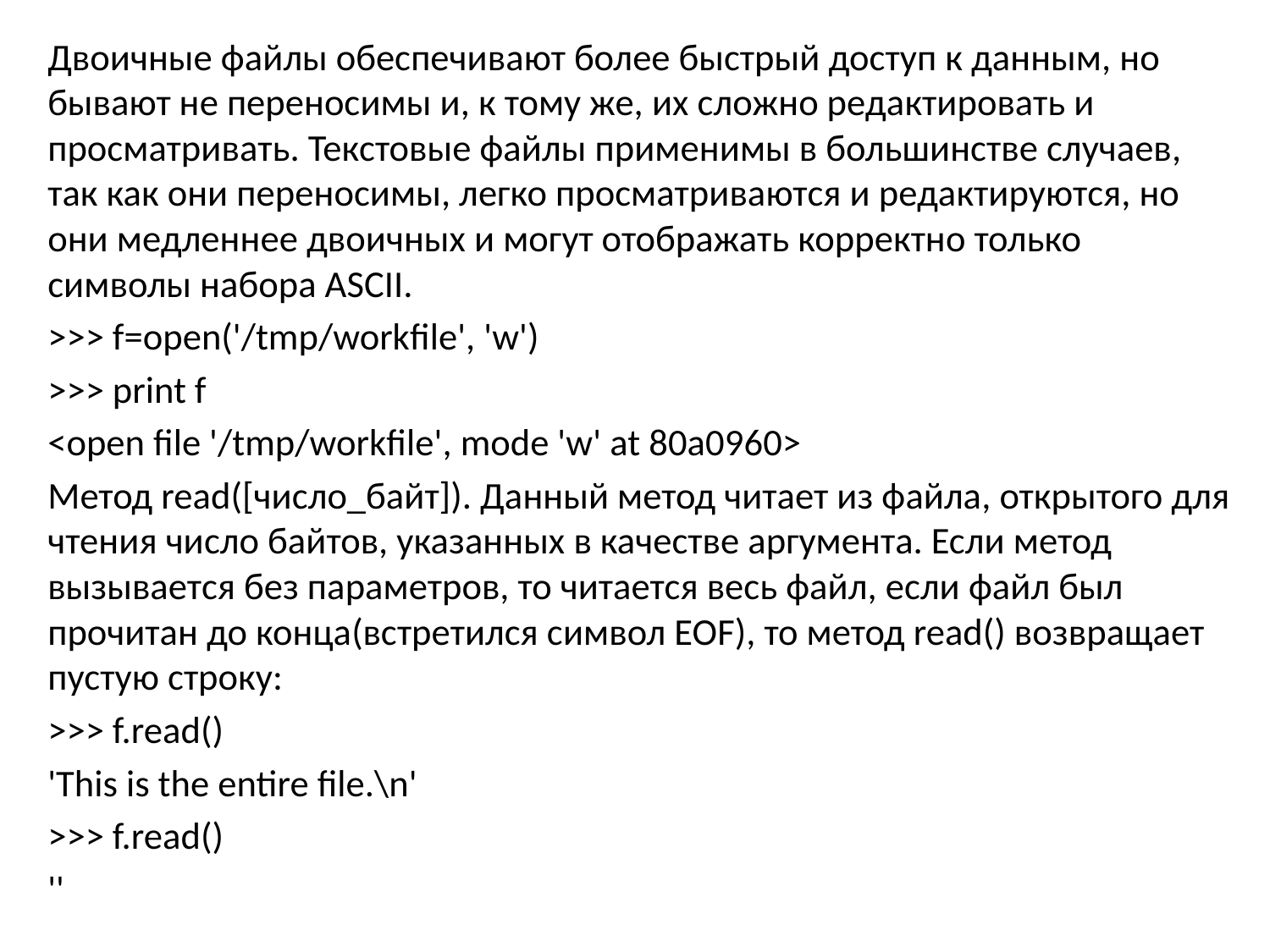

Двоичные файлы обеспечивают более быстрый доступ к данным, но бывают не переносимы и, к тому же, их сложно редактировать и просматривать. Текстовые файлы применимы в большинстве случаев, так как они переносимы, легко просматриваются и редактируются, но они медленнее двоичных и могут отображать корректно только символы набора ASCII.
>>> f=open('/tmp/workfile', 'w')
>>> print f
<open file '/tmp/workfile', mode 'w' at 80a0960>
Метод read([число_байт]). Данный метод читает из файла, открытого для чтения число байтов, указанных в качестве аргумента. Если метод вызывается без параметров, то читается весь файл, если файл был прочитан до конца(встретился символ EOF), то метод read() возвращает пустую строку:
>>> f.read()
'This is the entire file.\n'
>>> f.read()
''